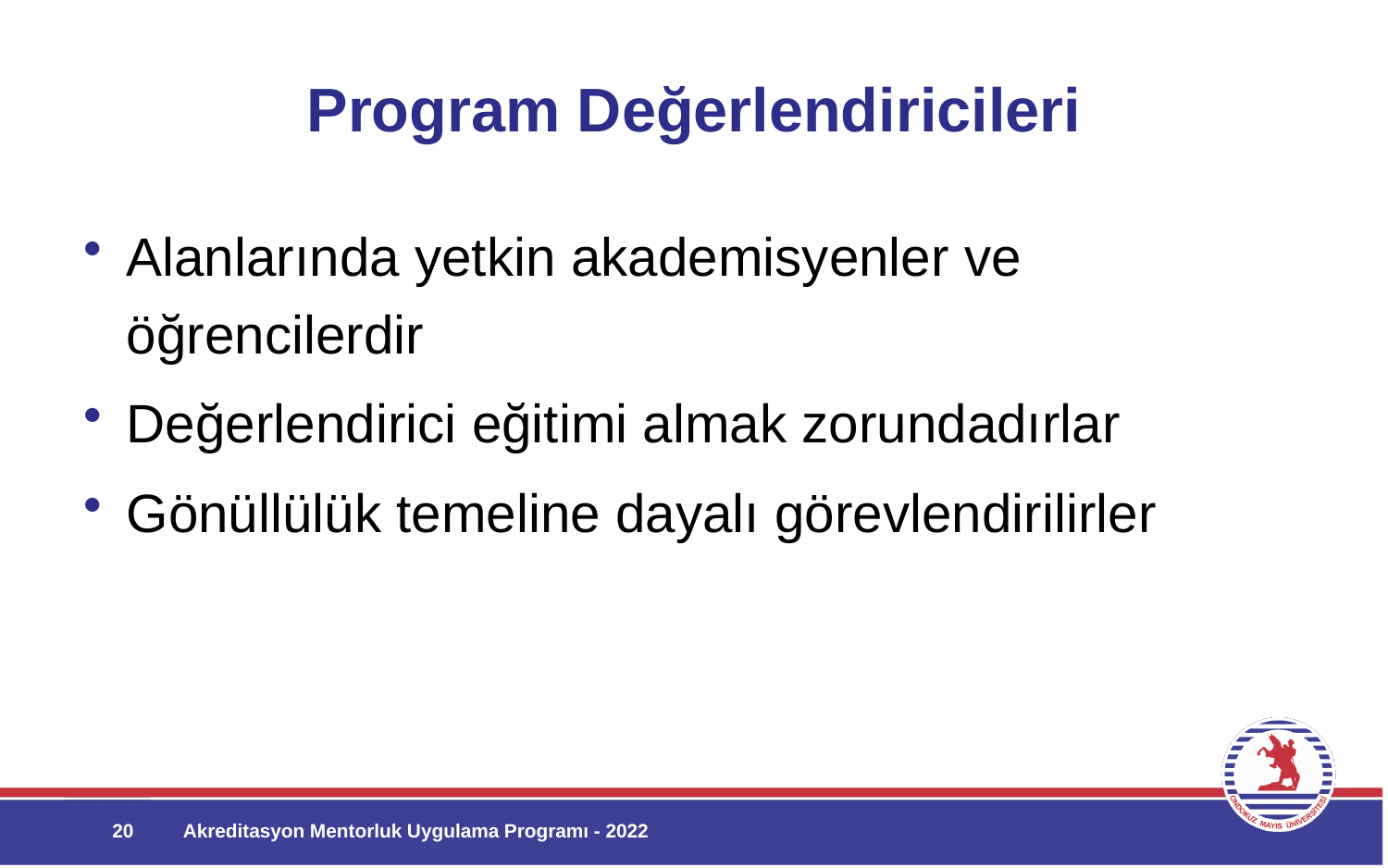

# Program Değerlendiricileri
Alanlarında yetkin akademisyenler ve öğrencilerdir
Değerlendirici eğitimi almak zorundadırlar
Gönüllülük temeline dayalı görevlendirilirler

20
Akreditasyon Mentorluk Uygulama Programı - 2022